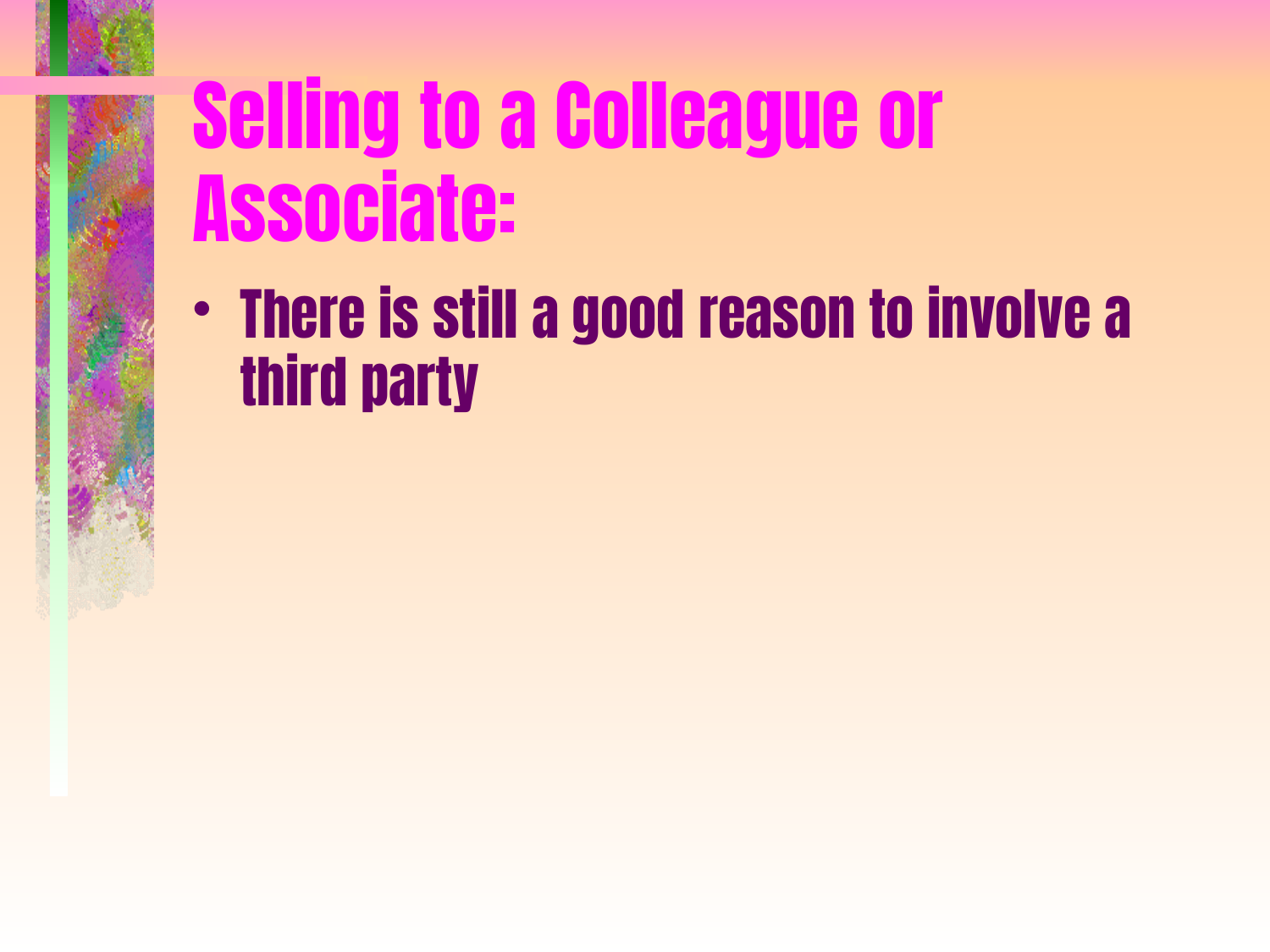

# Selling to a Colleague or Associate:
There is still a good reason to involve a third party